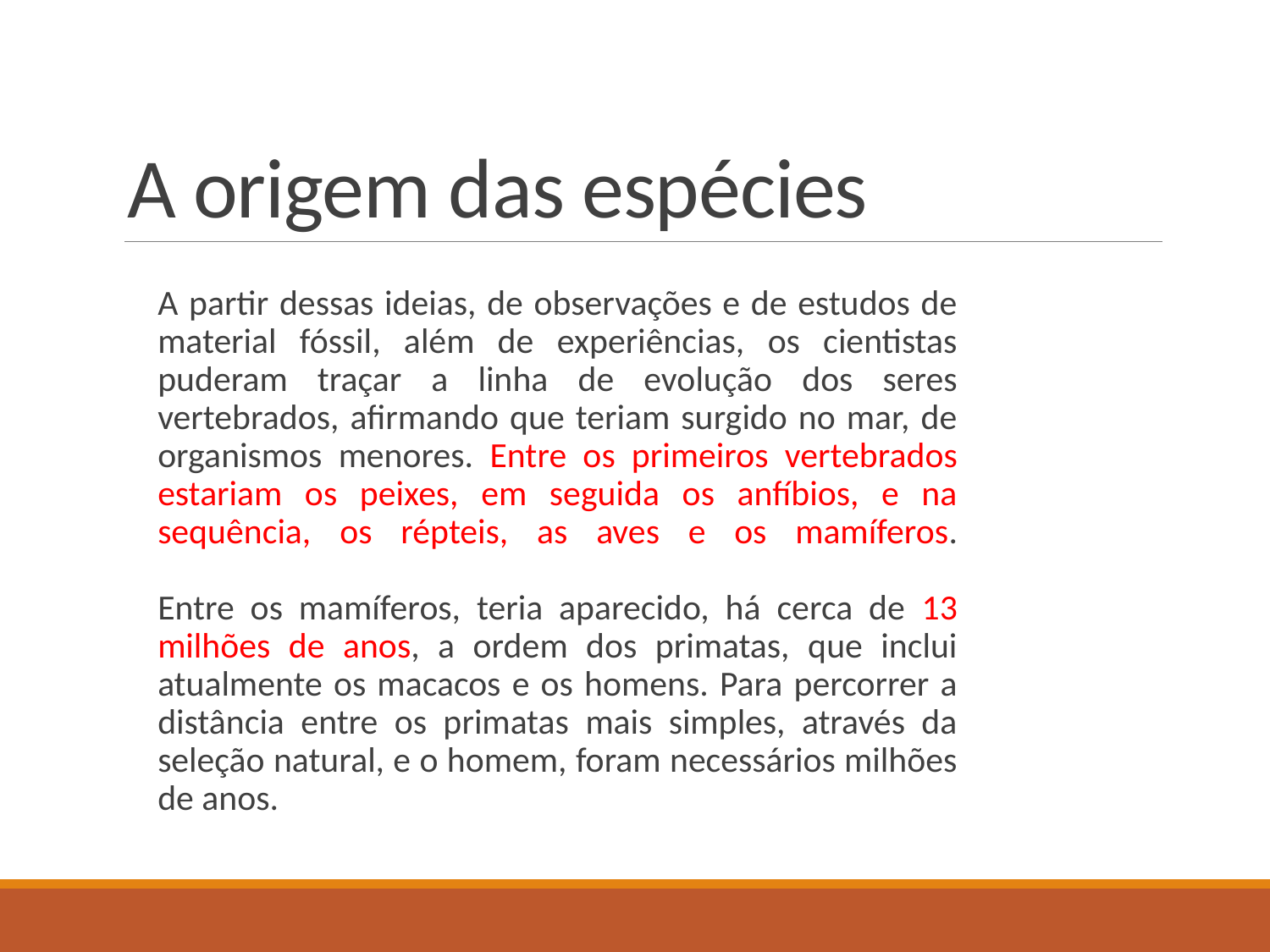

# A origem das espécies
A partir dessas ideias, de observações e de estudos de material fóssil, além de experiências, os cientistas puderam traçar a linha de evolução dos seres vertebrados, afirmando que teriam surgido no mar, de organismos menores. Entre os primeiros vertebrados estariam os peixes, em seguida os anfíbios, e na sequência, os répteis, as aves e os mamíferos.
Entre os mamíferos, teria aparecido, há cerca de 13 milhões de anos, a ordem dos primatas, que inclui atualmente os macacos e os homens. Para percorrer a distância entre os primatas mais simples, através da seleção natural, e o homem, foram necessários milhões de anos.